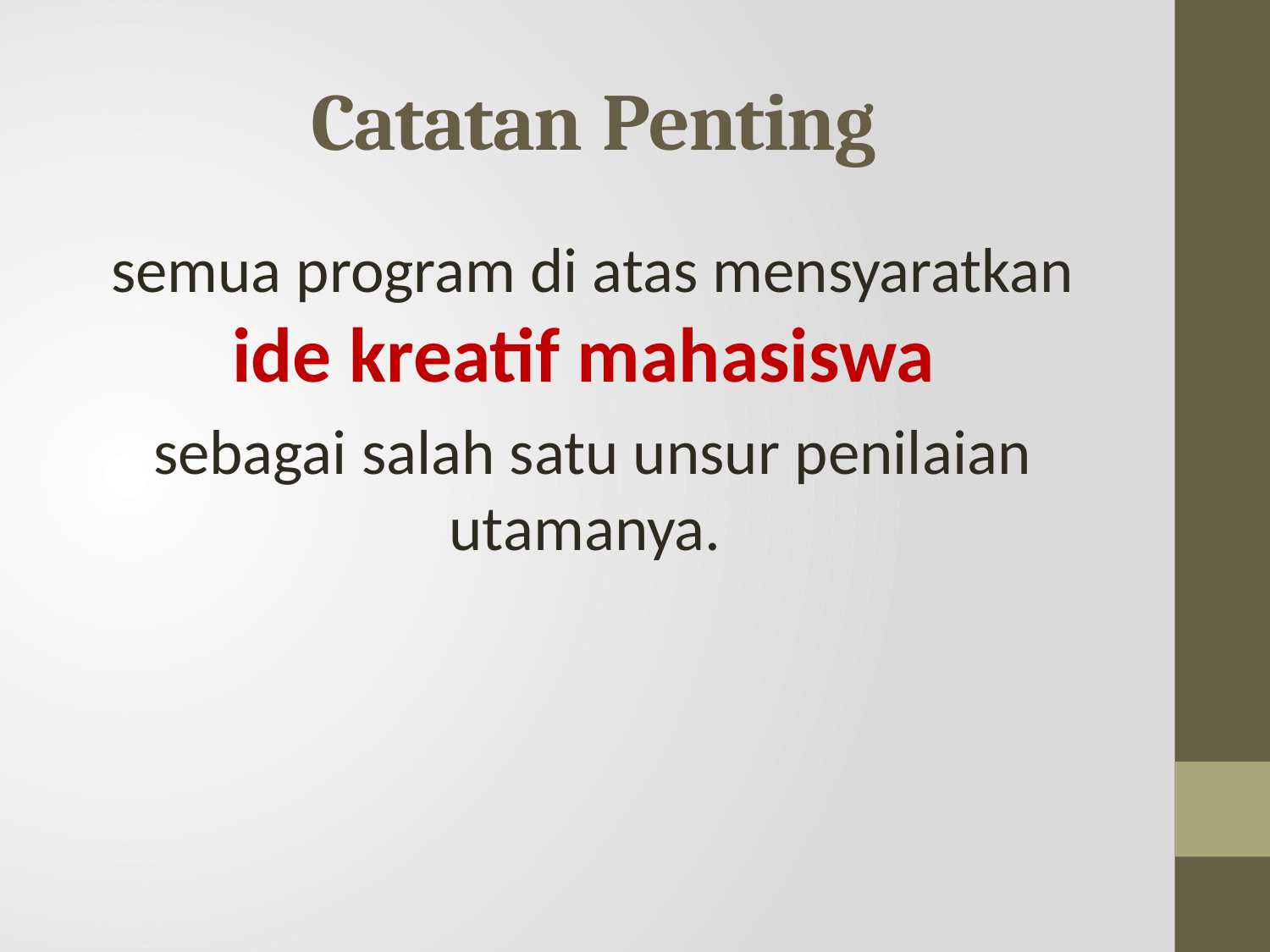

# Catatan Penting
semua program di atas mensyaratkan ide kreatif mahasiswa
sebagai salah satu unsur penilaian utamanya.